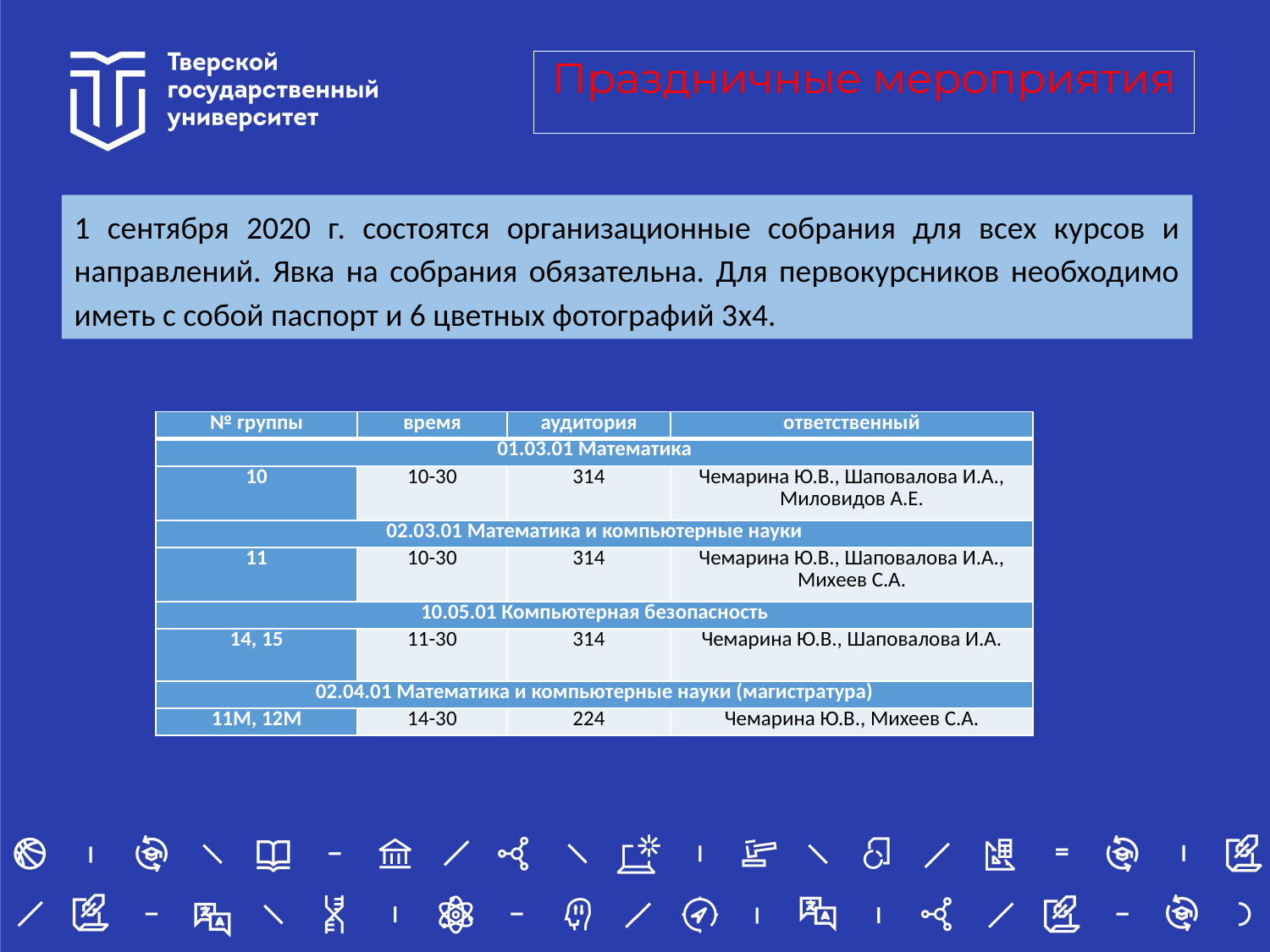

Праздничные мероприятия
1 сентября 2020 г. состоятся организационные собрания для всех курсов и направлений. Явка на собрания обязательна. Для первокурсников необходимо иметь с собой паспорт и 6 цветных фотографий 3x4.
#
| № группы | время | аудитория | ответственный |
| --- | --- | --- | --- |
| 01.03.01 Математика |  |  |  |
| 10 | 10-30 | 314 | Чемарина Ю.В., Шаповалова И.А., Миловидов А.Е. |
| 02.03.01 Математика и компьютерные науки |  |  |  |
| 11 | 10-30 | 314 | Чемарина Ю.В., Шаповалова И.А., Михеев С.А. |
| 10.05.01 Компьютерная безопасность |  |  |  |
| 14, 15 | 11-30 | 314 | Чемарина Ю.В., Шаповалова И.А. |
| 02.04.01 Математика и компьютерные науки (магистратура) |  |  |  |
| 11М, 12М | 14-30 | 224 | Чемарина Ю.В., Михеев С.А. |